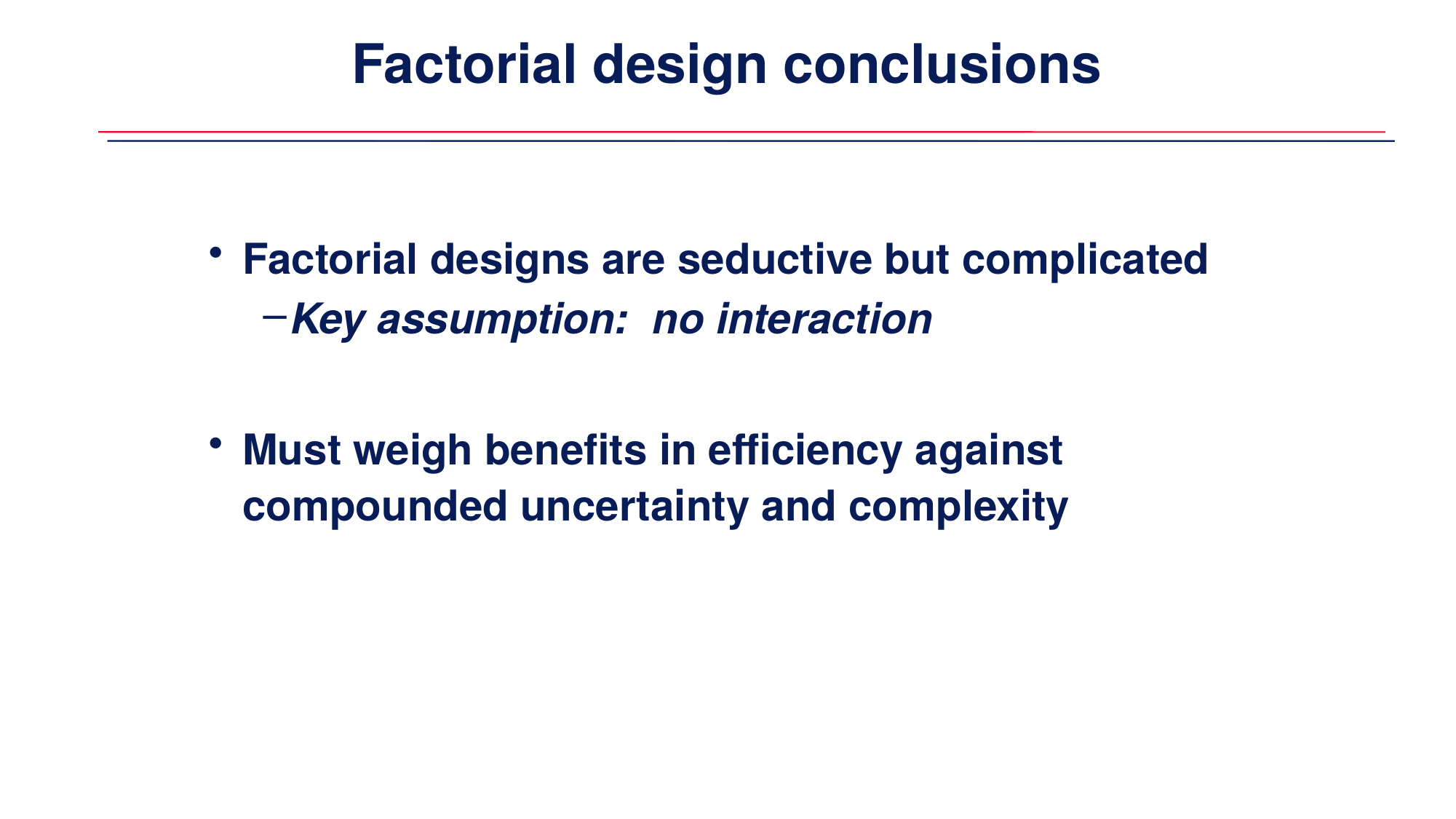

# Factorial design conclusions

Factorial designs are seductive but complicated
Key assumption:  no interaction

Must weigh benefits in efficiency against compounded uncertainty and complexity